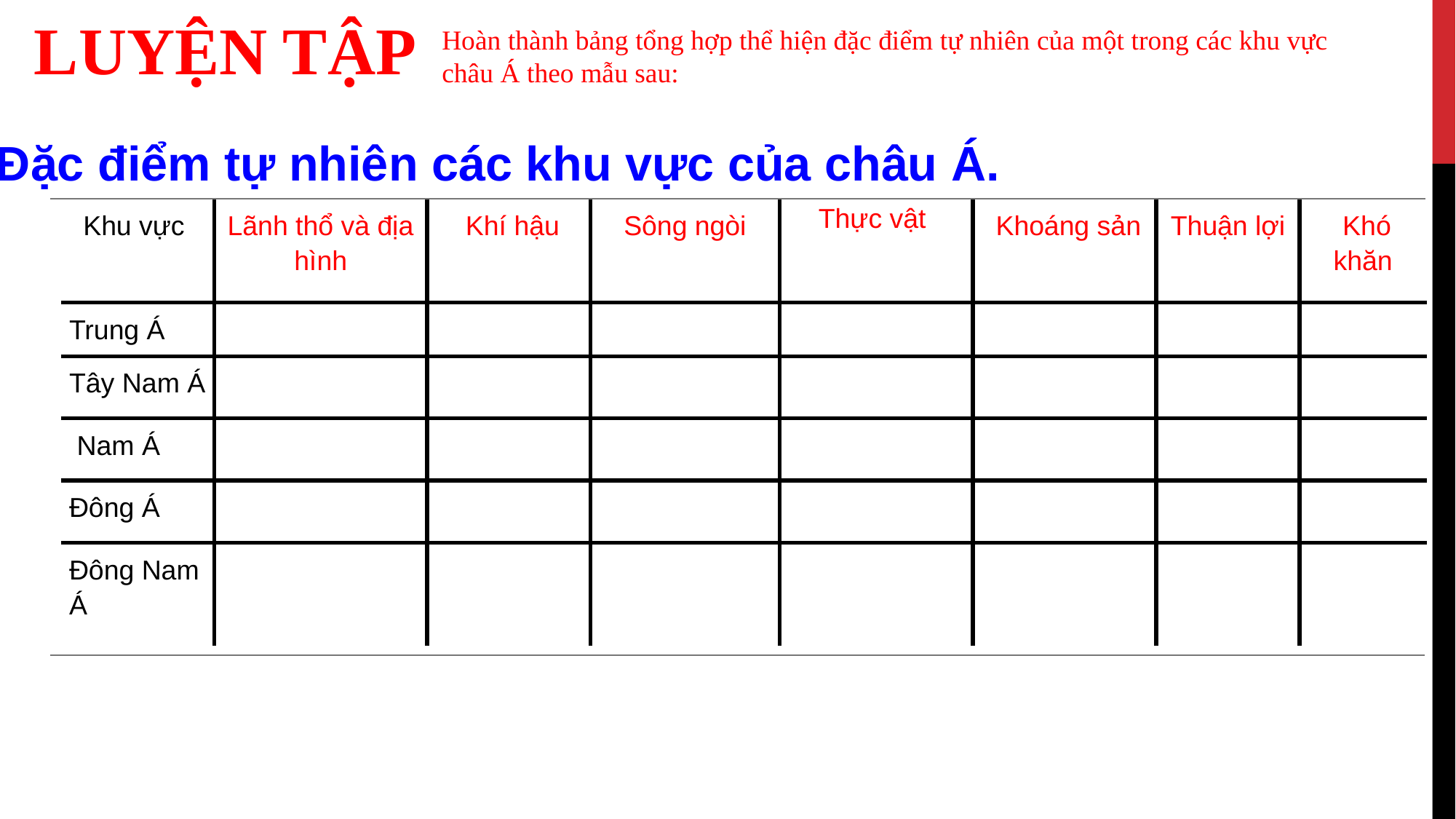

LUYỆN TẬP
Hoàn thành bảng tổng hợp thể hiện đặc điểm tự nhiên của một trong các khu vực châu Á theo mẫu sau:
2. Đặc điểm tự nhiên các khu vực của châu Á.
| Khu vực | Lãnh thổ và địa hình | Khí hậu | Sông ngòi | Thực vật | Khoáng sản | Thuận lợi | Khó khăn |
| --- | --- | --- | --- | --- | --- | --- | --- |
| Trung Á |  |  |  |  |  |  |  |
| Tây Nam Á |  |  |  |  |  |  |  |
| Nam Á |  |  |  |  |  |  |  |
| Đông Á |  |  |  |  |  |  |  |
| Đông Nam Á |  |  |  |  |  |  |  |